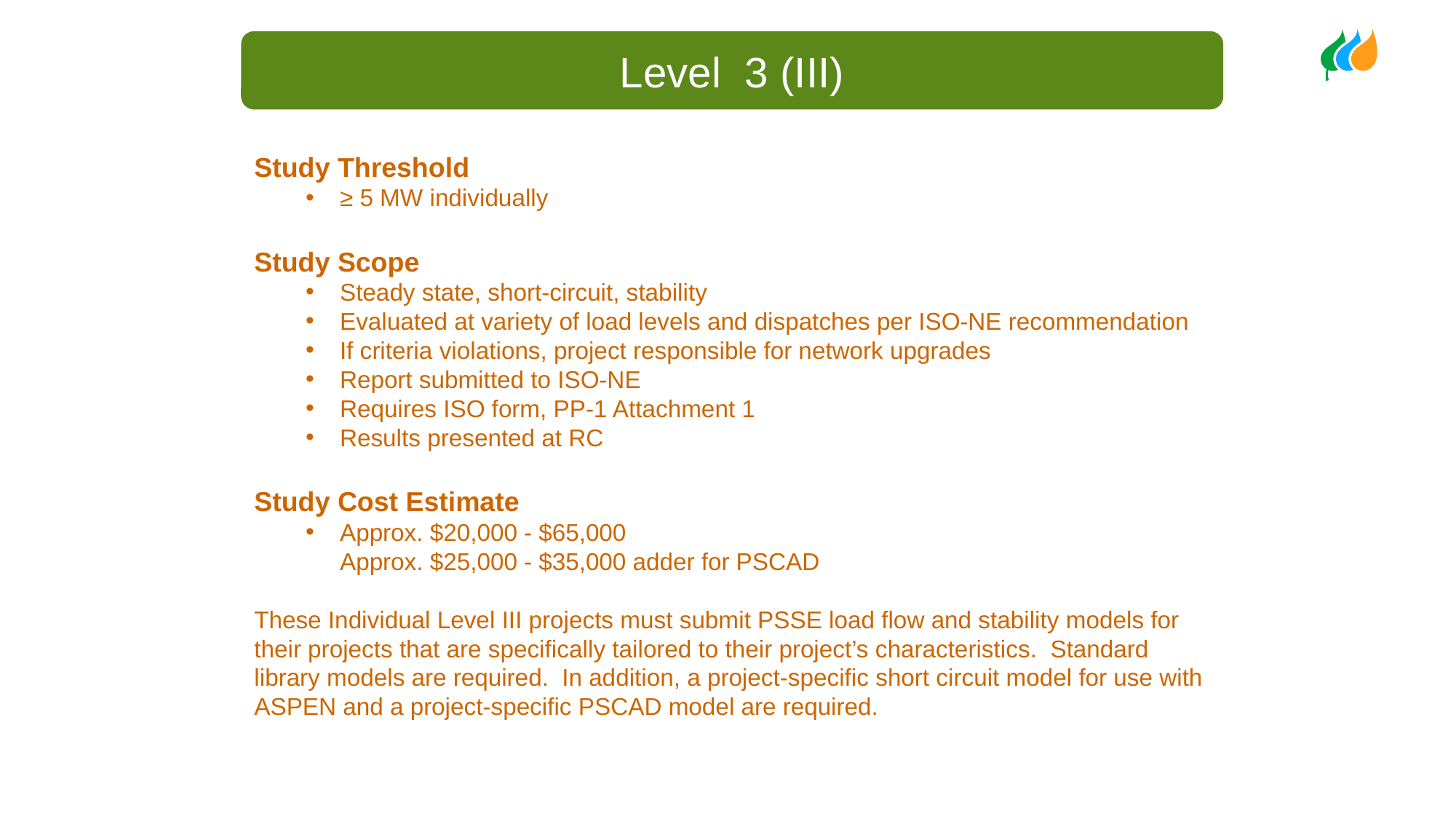

Level  3 (III)
Study Threshold
≥ 5 MW individually

Study Scope
Steady state, short-circuit, stability
Evaluated at variety of load levels and dispatches per ISO-NE recommendation
If criteria violations, project responsible for network upgrades
Report submitted to ISO-NE
Requires ISO form, PP-1 Attachment 1
Results presented at RC

Study Cost Estimate
Approx. $20,000 - $65,000
Approx. $25,000 - $35,000 adder for PSCAD

These Individual Level III projects must submit PSSE load flow and stability models for their projects that are specifically tailored to their project’s characteristics.  Standard library models are required.  In addition, a project-specific short circuit model for use with ASPEN and a project-specific PSCAD model are required.